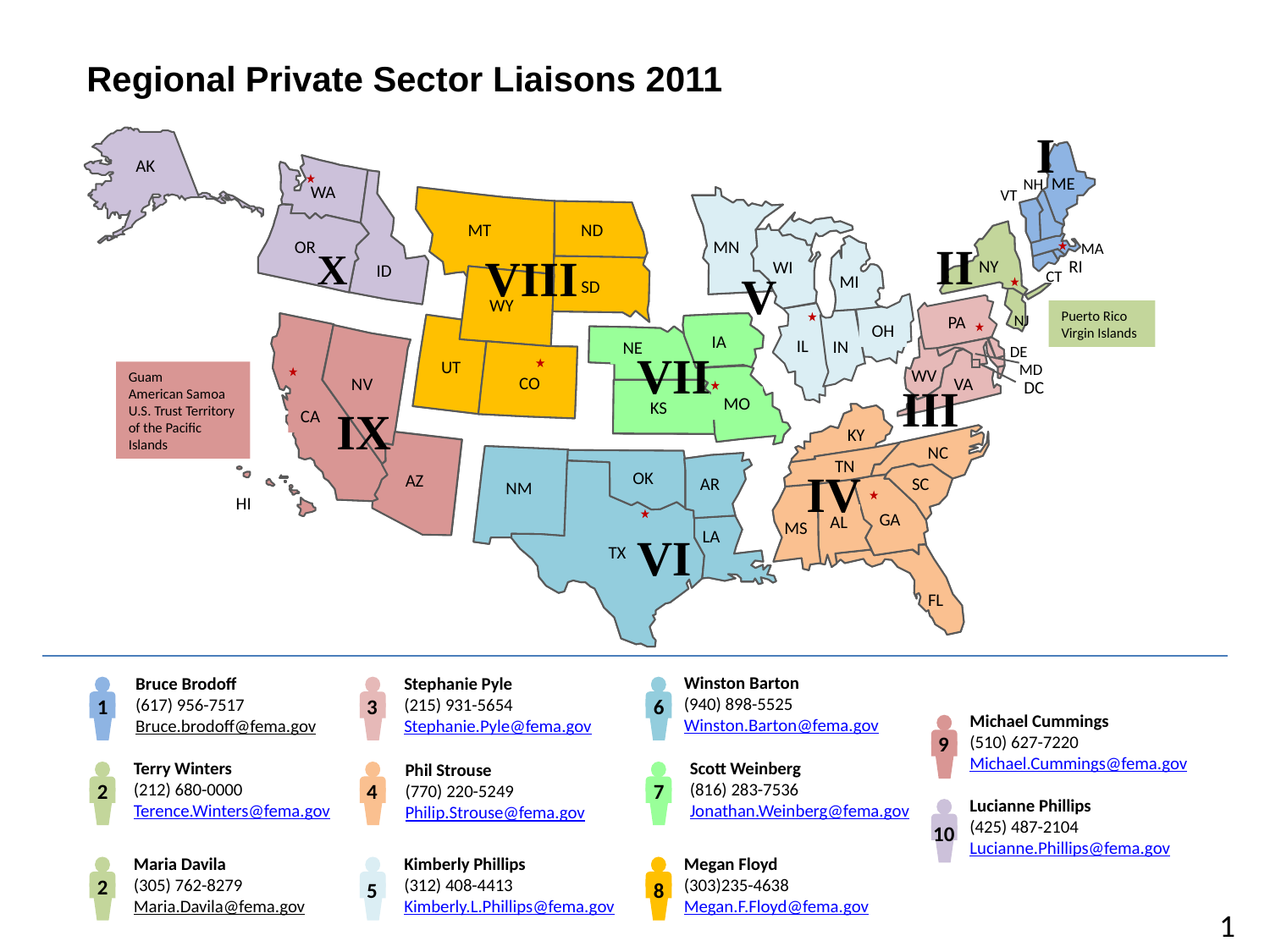

Regional Private Sector Liaisons 2011

I

AK

WA

ID

OR

ME
NH

VT

MA

RI

CT

MT

ND

SD

WY

UT

CO

MN

MI

WI

OH

IL

IN

NY

NJ

II
X
VIII
V

PA
DE

VA
MD

WV

DC

Puerto Rico
Virgin Islands

CA

NV

AZ

HI

IA

NE

MO

KS

VII
Guam
American Samoa
U.S. Trust Territory of the Pacific Islands

III
IX

KY

NC

TN

SC

GA

AL

MS

FL

NM

OK

AR

TX

LA

IV
VI

Winston Barton
(940) 898-5525 Winston.Barton@fema.gov
Bruce Brodoff
(617) 956-7517
Bruce.brodoff@fema.gov
Stephanie Pyle
(215) 931-5654
Stephanie.Pyle@fema.gov

1
3
6
Michael Cummings
(510) 627-7220 Michael.Cummings@fema.gov

9
Terry Winters
(212) 680-0000
Terence.Winters@fema.gov
Scott Weinberg
(816) 283-7536 Jonathan.Weinberg@fema.gov
Phil Strouse
(770) 220-5249
Philip.Strouse@fema.gov

2
4
7
Lucianne Phillips
(425) 487-2104 Lucianne.Phillips@fema.gov

10
Maria Davila
(305) 762-8279
Maria.Davila@fema.gov
Kimberly Phillips
(312) 408-4413
Kimberly.L.Phillips@fema.gov
Megan Floyd
(303)235-4638 Megan.F.Floyd@fema.gov

2
5
8
1